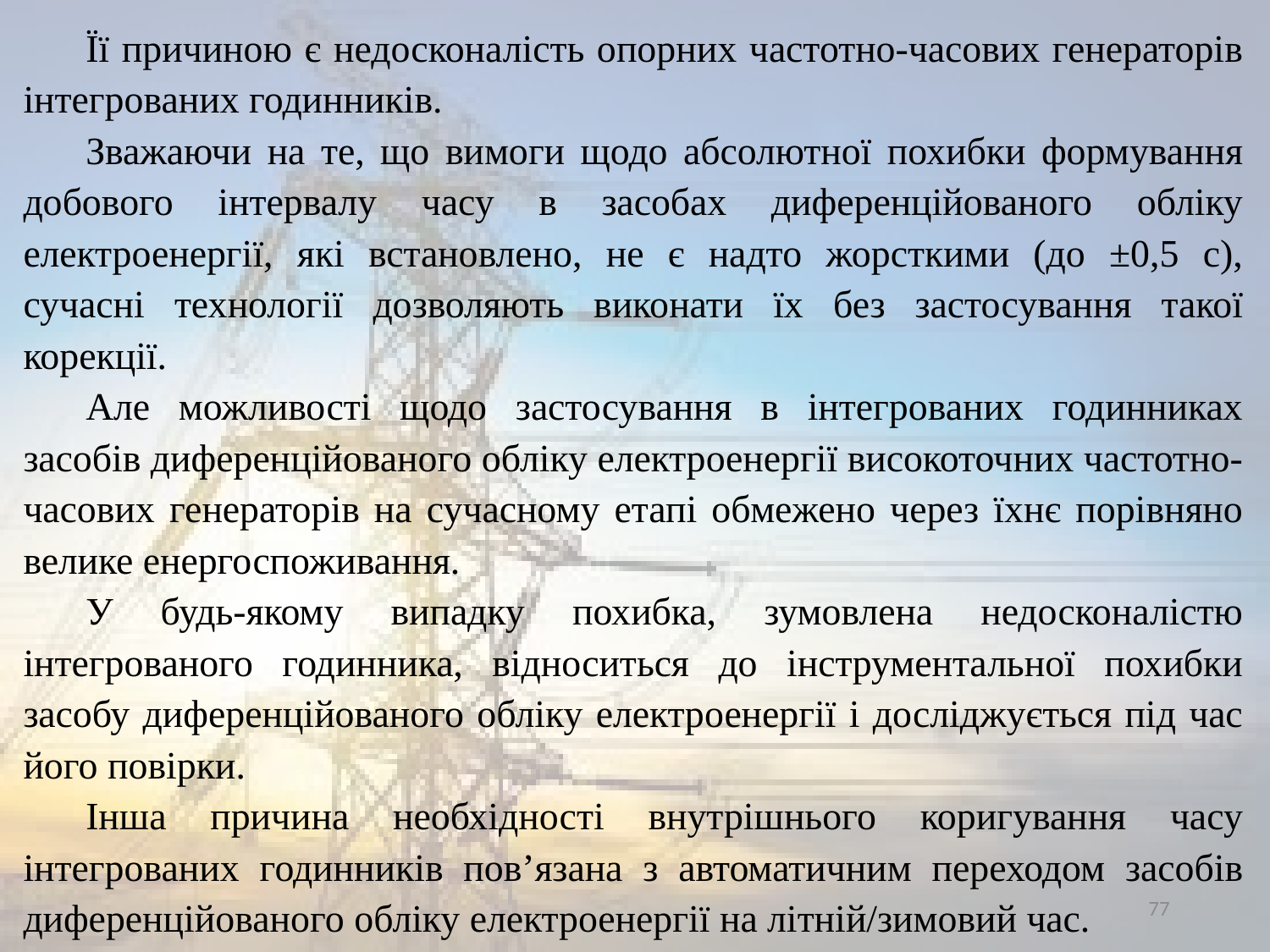

Її причиною є недосконалість опорних частотно-часових генераторів інтегрованих годинників.
Зважаючи на те, що вимоги щодо абсолютної похибки формування добового інтервалу часу в засобах диференційованого обліку електроенергії, які встановлено, не є надто жорсткими (до ±0,5 с), сучасні технології дозволяють виконати їх без застосування такої корекції.
Але можливості щодо застосування в інтегрованих годинниках засобів диференційованого обліку електроенергії високоточних частотно-часових генераторів на сучасному етапі обмежено через їхнє порівняно велике енергоспоживання.
У будь-якому випадку похибка, зумовлена недосконалістю інтегрованого годинника, відноситься до інструментальної похибки засобу диференційованого обліку електроенергії і досліджується під час його повірки.
Інша причина необхідності внутрішнього коригування часу інтегрованих годинників пов’язана з автоматичним переходом засобів диференційованого обліку електроенергії на літній/зимовий час.
77